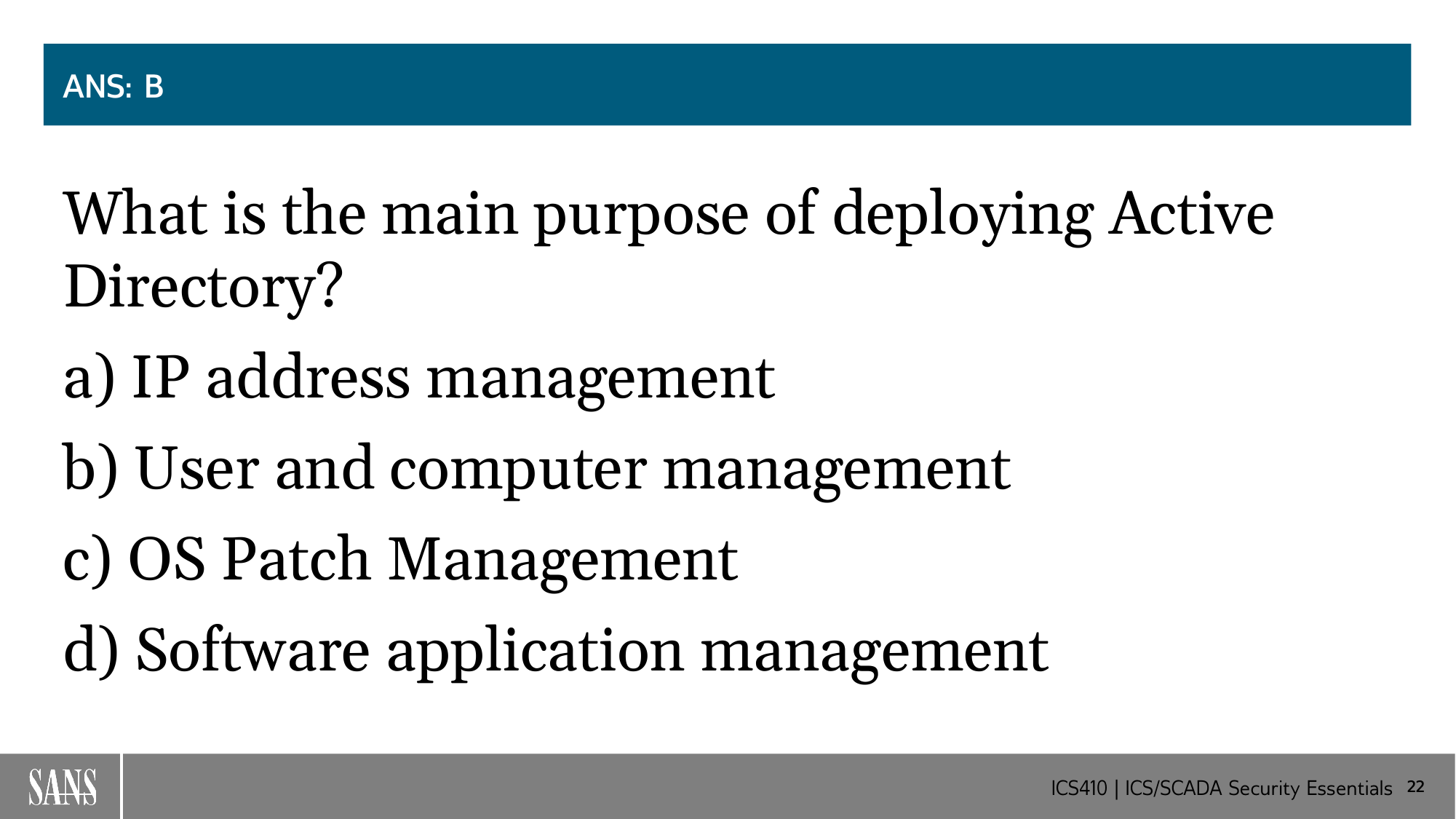

# ANS: b
What is the main purpose of deploying Active Directory?
a) IP address management
b) User and computer management
c) OS Patch Management
d) Software application management
22